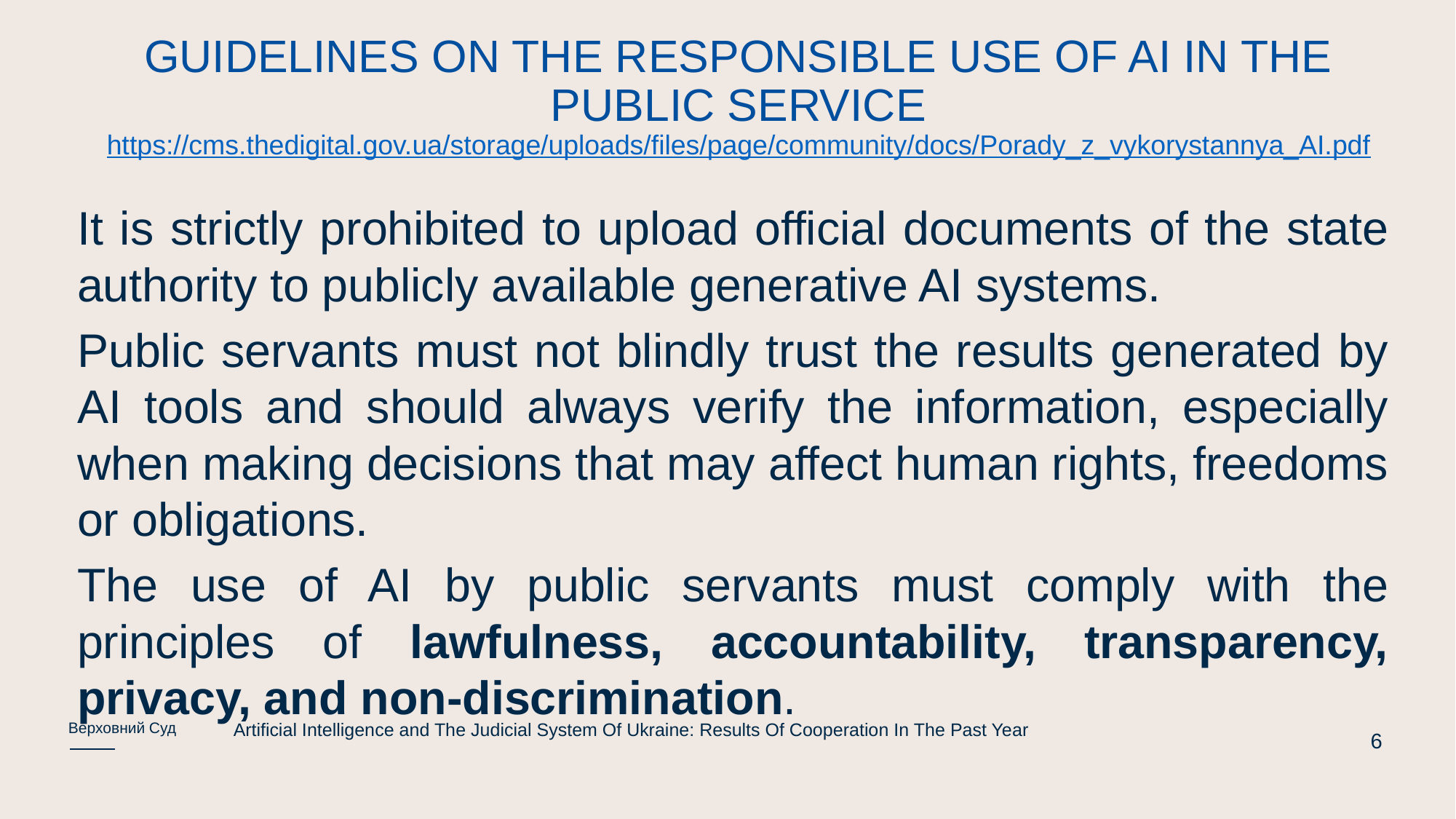

# GUIDELINES ON THE RESPONSIBLE USE OF AI IN THE PUBLIC SERVICE https://cms.thedigital.gov.ua/storage/uploads/files/page/community/docs/Porady_z_vykorystannya_AI.pdf
It is strictly prohibited to upload official documents of the state authority to publicly available generative AI systems.
Public servants must not blindly trust the results generated by AI tools and should always verify the information, especially when making decisions that may affect human rights, freedoms or obligations.
The use of AI by public servants must comply with the principles of lawfulness, accountability, transparency, privacy, and non-discrimination.
Artificial Intelligence and The Judicial System Of Ukraine: Results Of Cooperation In The Past Year
Верховний Суд
6